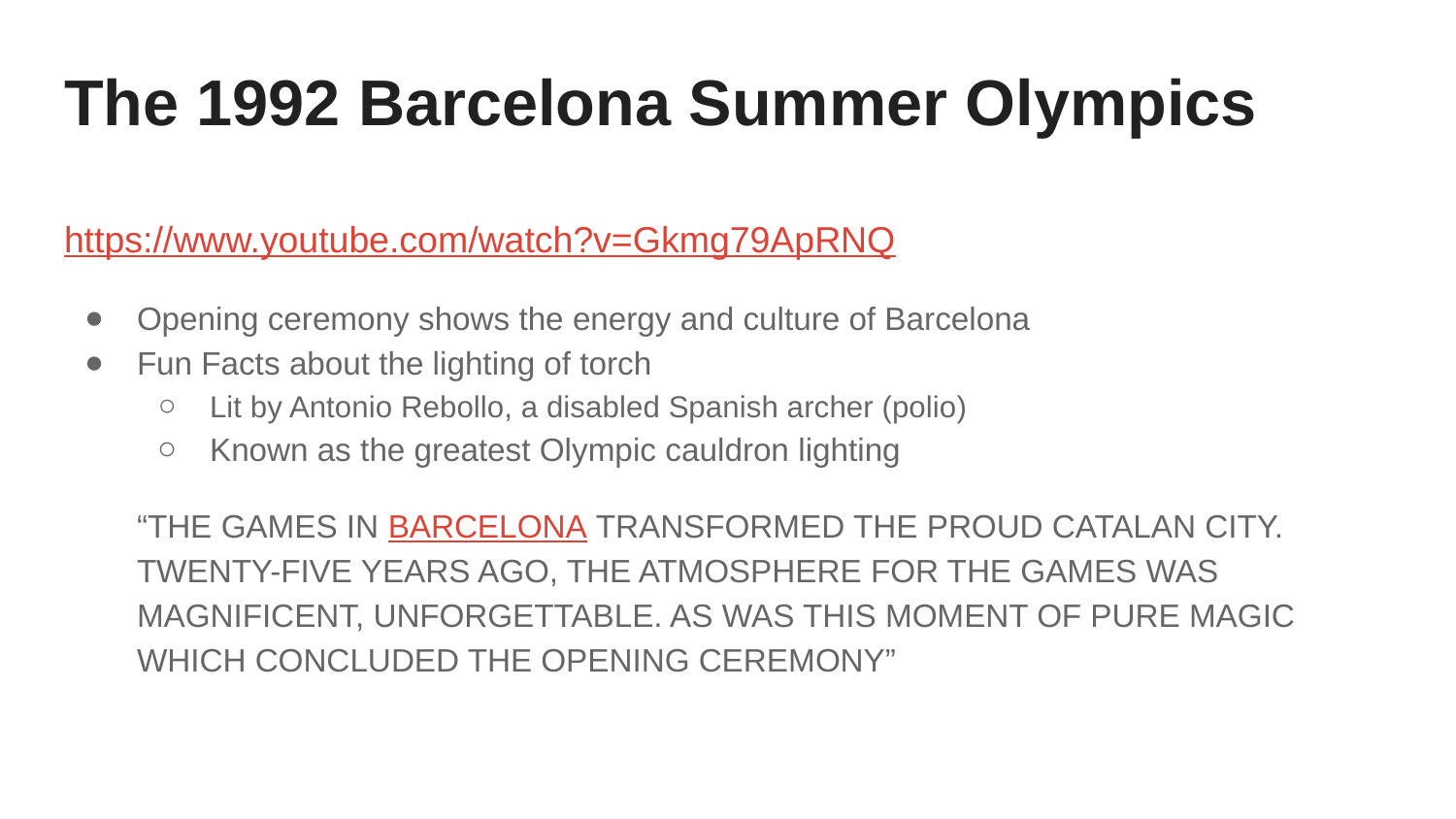

# The 1992 Barcelona Summer Olympics
https://www.youtube.com/watch?v=Gkmg79ApRNQ
Opening ceremony shows the energy and culture of Barcelona
Fun Facts about the lighting of torch
Lit by Antonio Rebollo, a disabled Spanish archer (polio)
Known as the greatest Olympic cauldron lighting
“THE GAMES IN BARCELONA TRANSFORMED THE PROUD CATALAN CITY. TWENTY-FIVE YEARS AGO, THE ATMOSPHERE FOR THE GAMES WAS MAGNIFICENT, UNFORGETTABLE. AS WAS THIS MOMENT OF PURE MAGIC WHICH CONCLUDED THE OPENING CEREMONY”